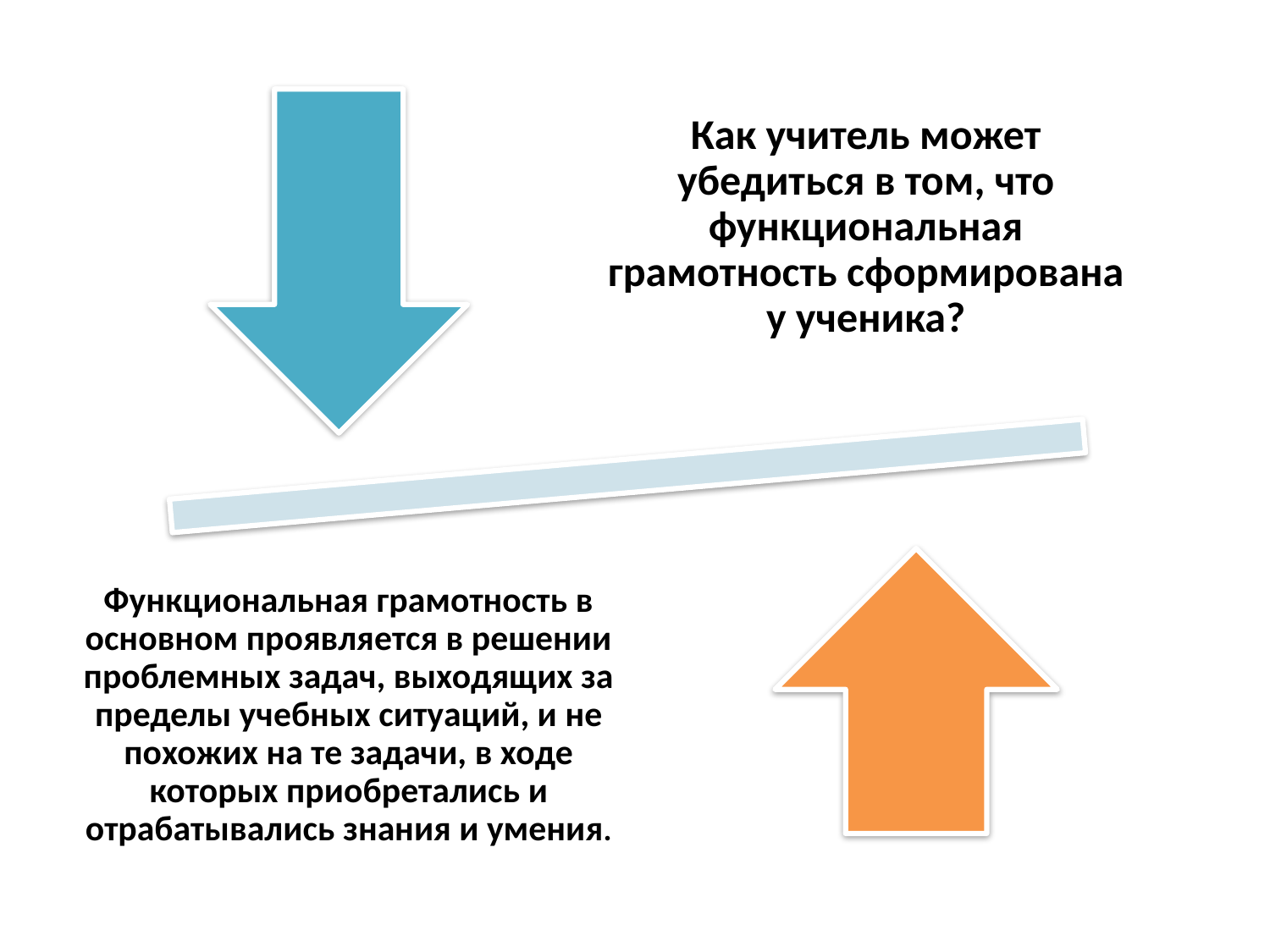

Как учитель может убедиться в том, что функциональная грамотность сформирована у ученика?
Функциональная грамотность в основном проявляется в решении проблемных задач, выходящих за пределы учебных ситуаций, и не похожих на те задачи, в ходе которых приобретались и отрабатывались знания и умения.